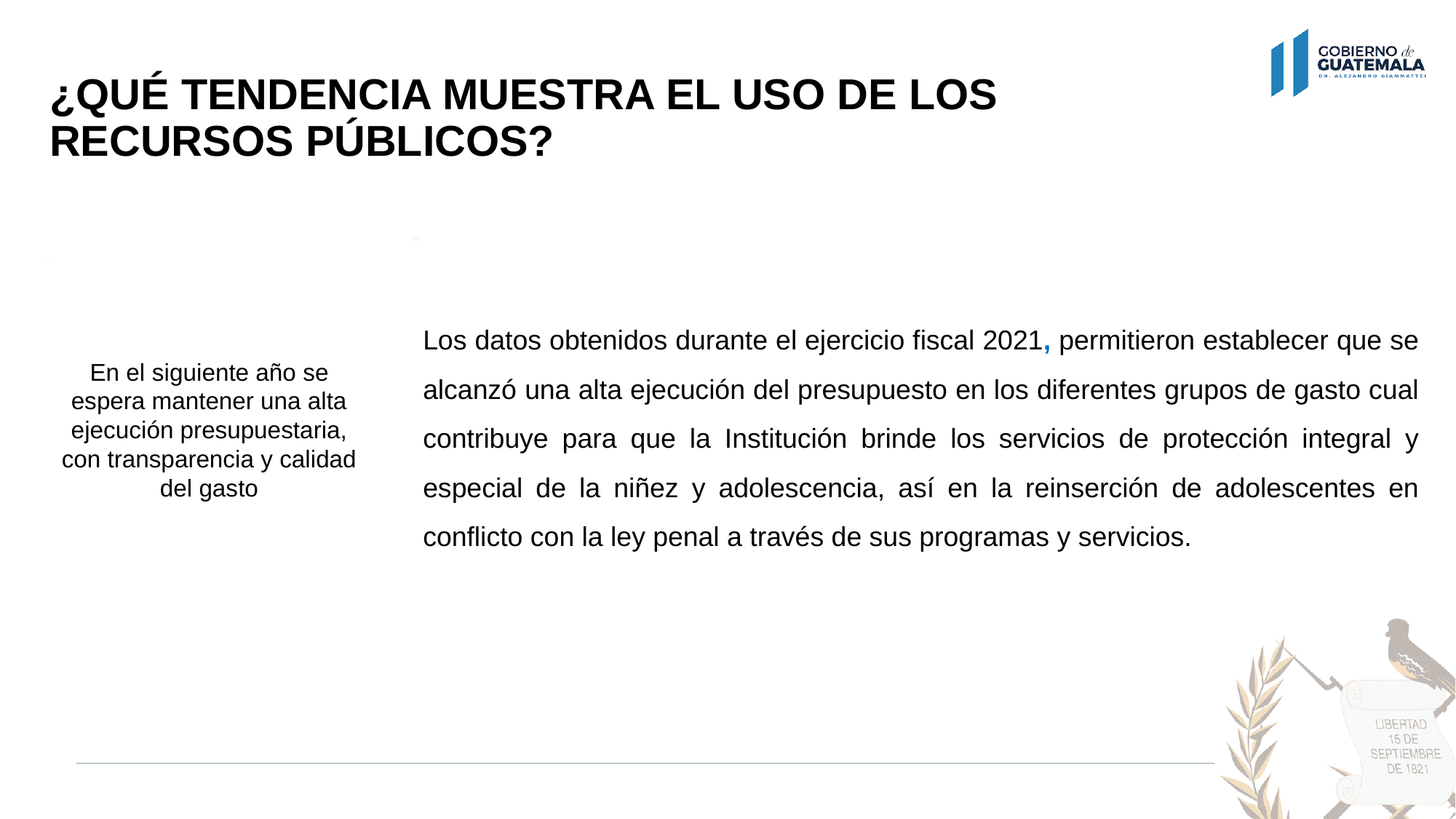

# ¿QUÉ TENDENCIA MUESTRA EL USO DE LOS RECURSOS PÚBLICOS?
Los datos obtenidos durante el ejercicio fiscal 2021, permitieron establecer que se alcanzó una alta ejecución del presupuesto en los diferentes grupos de gasto cual contribuye para que la Institución brinde los servicios de protección integral y especial de la niñez y adolescencia, así en la reinserción de adolescentes en conflicto con la ley penal a través de sus programas y servicios.
En el siguiente año se espera mantener una alta ejecución presupuestaria, con transparencia y calidad del gasto